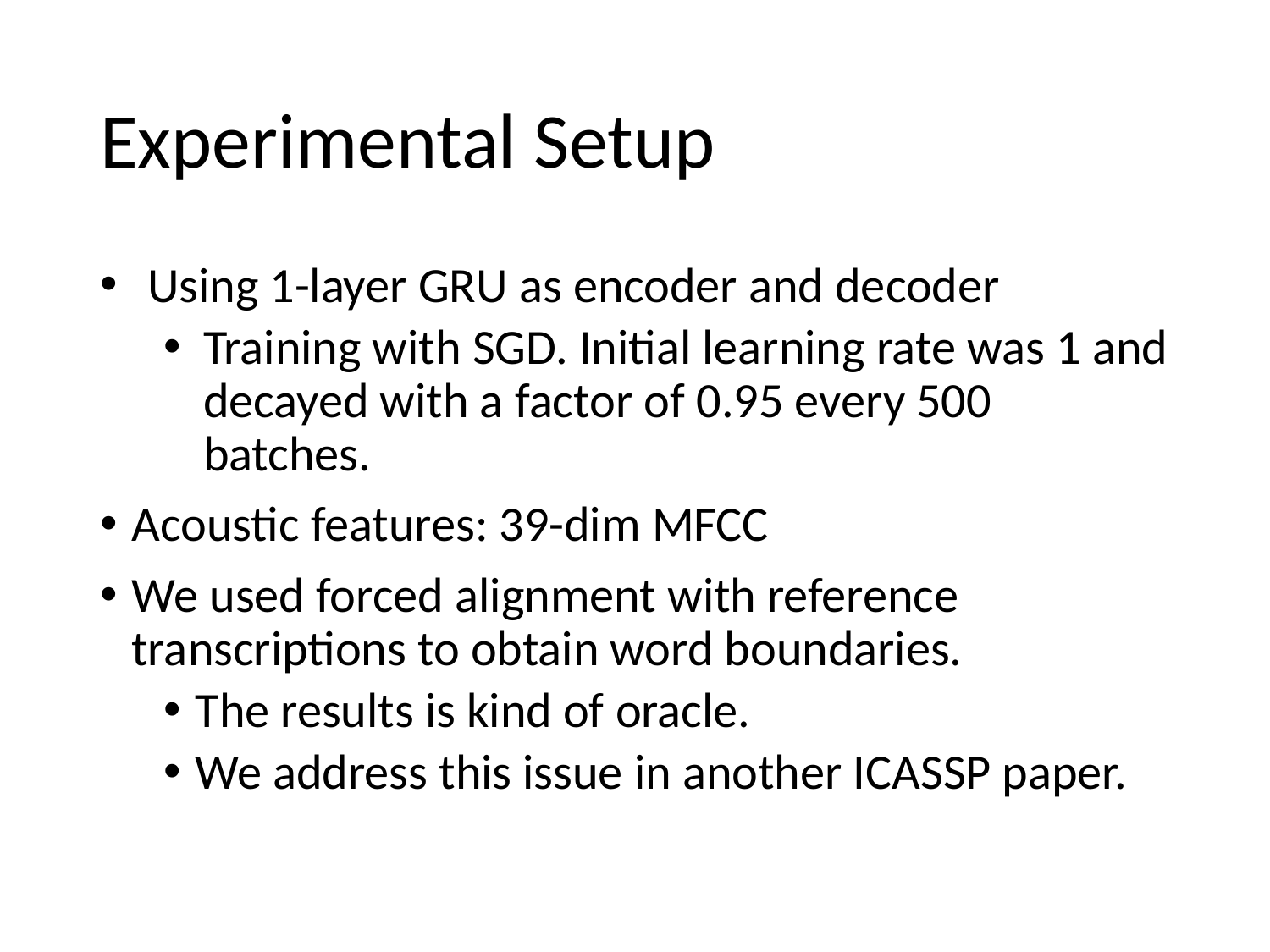

# Experimental Setup
Using 1-layer GRU as encoder and decoder
Training with SGD. Initial learning rate was 1 and decayed with a factor of 0.95 every 500 batches.
Acoustic features: 39-dim MFCC
We used forced alignment with reference transcriptions to obtain word boundaries.
The results is kind of oracle.
We address this issue in another ICASSP paper.